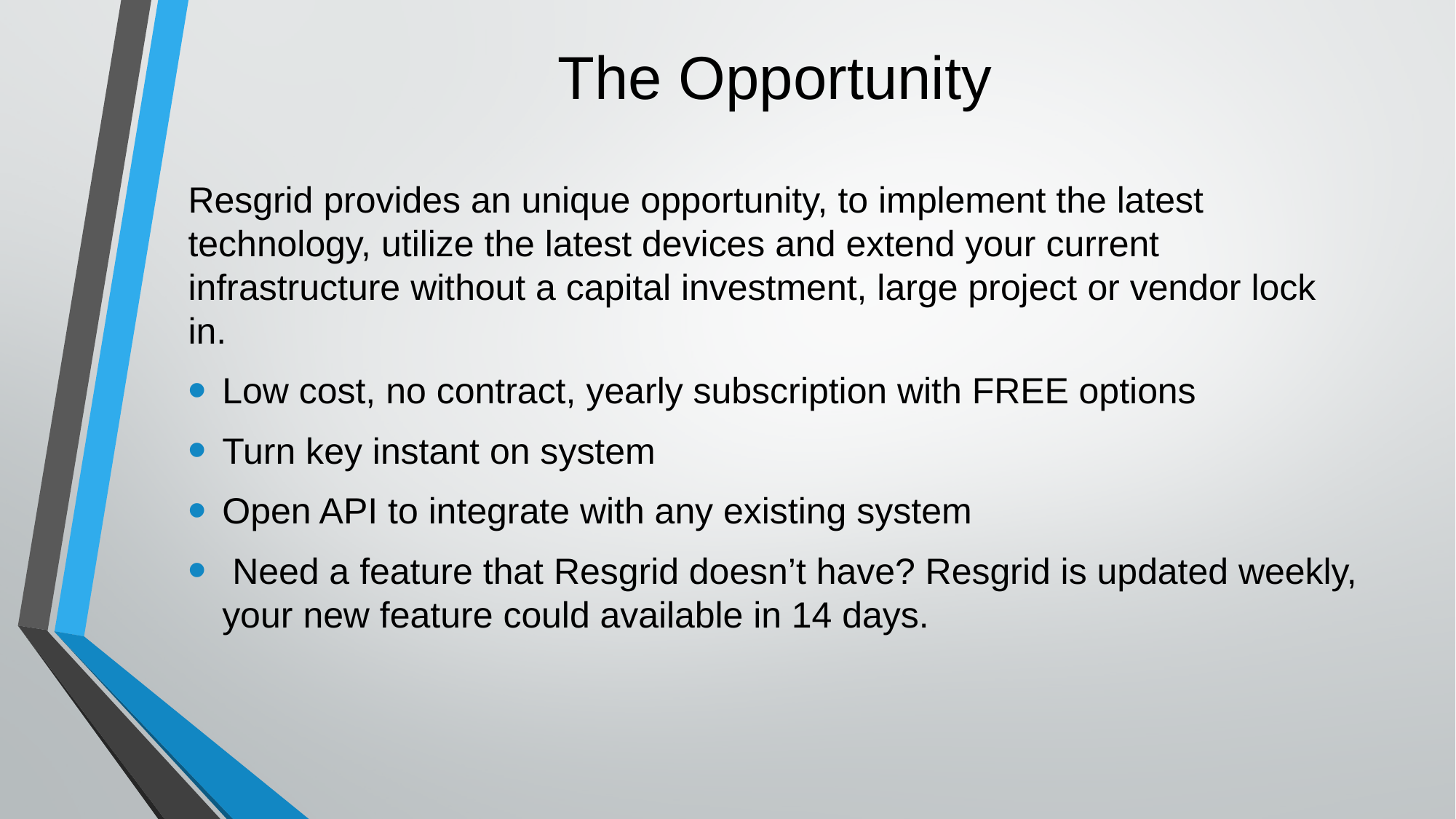

# The Opportunity
Resgrid provides an unique opportunity, to implement the latest technology, utilize the latest devices and extend your current infrastructure without a capital investment, large project or vendor lock in.
Low cost, no contract, yearly subscription with FREE options
Turn key instant on system
Open API to integrate with any existing system
 Need a feature that Resgrid doesn’t have? Resgrid is updated weekly, your new feature could available in 14 days.